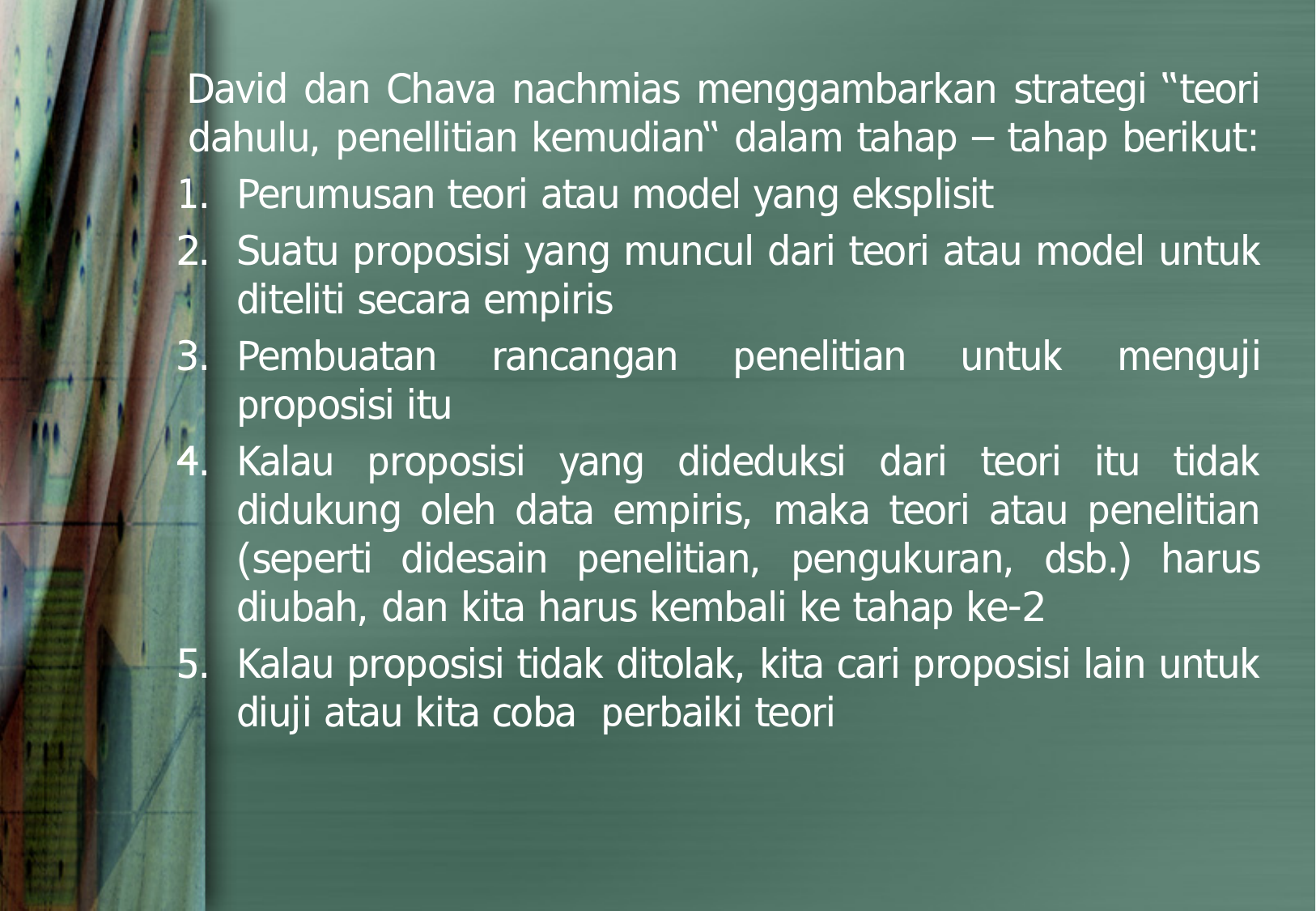

David dan Chava nachmias menggambarkan strategi “teori dahulu, penellitian kemudian“ dalam tahap – tahap berikut:
Perumusan teori atau model yang eksplisit
Suatu proposisi yang muncul dari teori atau model untuk diteliti secara empiris
Pembuatan rancangan penelitian untuk menguji proposisi itu
Kalau proposisi yang dideduksi dari teori itu tidak didukung oleh data empiris, maka teori atau penelitian (seperti didesain penelitian, pengukuran, dsb.) harus diubah, dan kita harus kembali ke tahap ke-2
Kalau proposisi tidak ditolak, kita cari proposisi lain untuk diuji atau kita coba  perbaiki teori